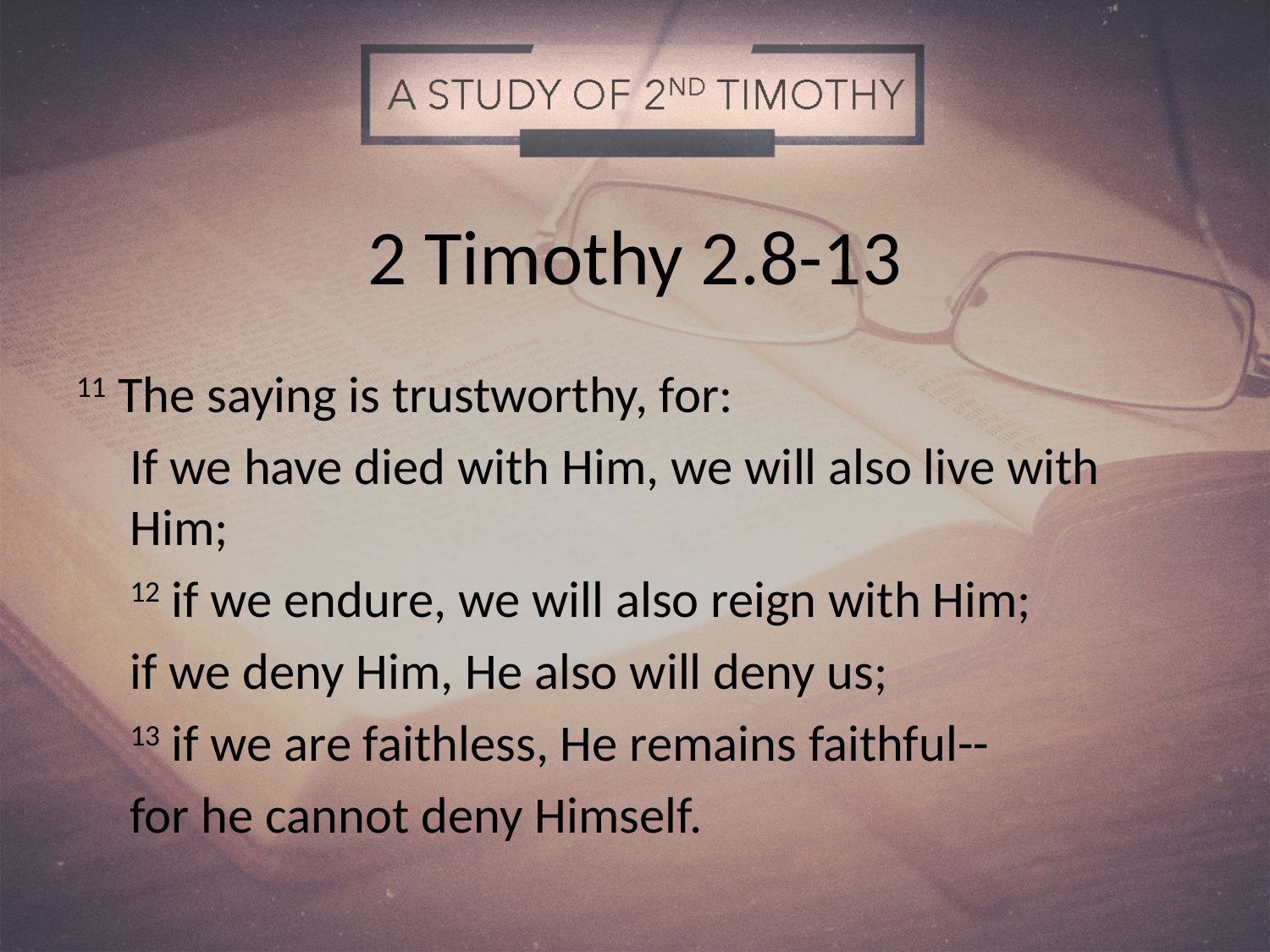

# 2 Timothy 2.8-13
11 The saying is trustworthy, for:
If we have died with Him, we will also live with Him;
12 if we endure, we will also reign with Him;
if we deny Him, He also will deny us;
13 if we are faithless, He remains faithful--
for he cannot deny Himself.